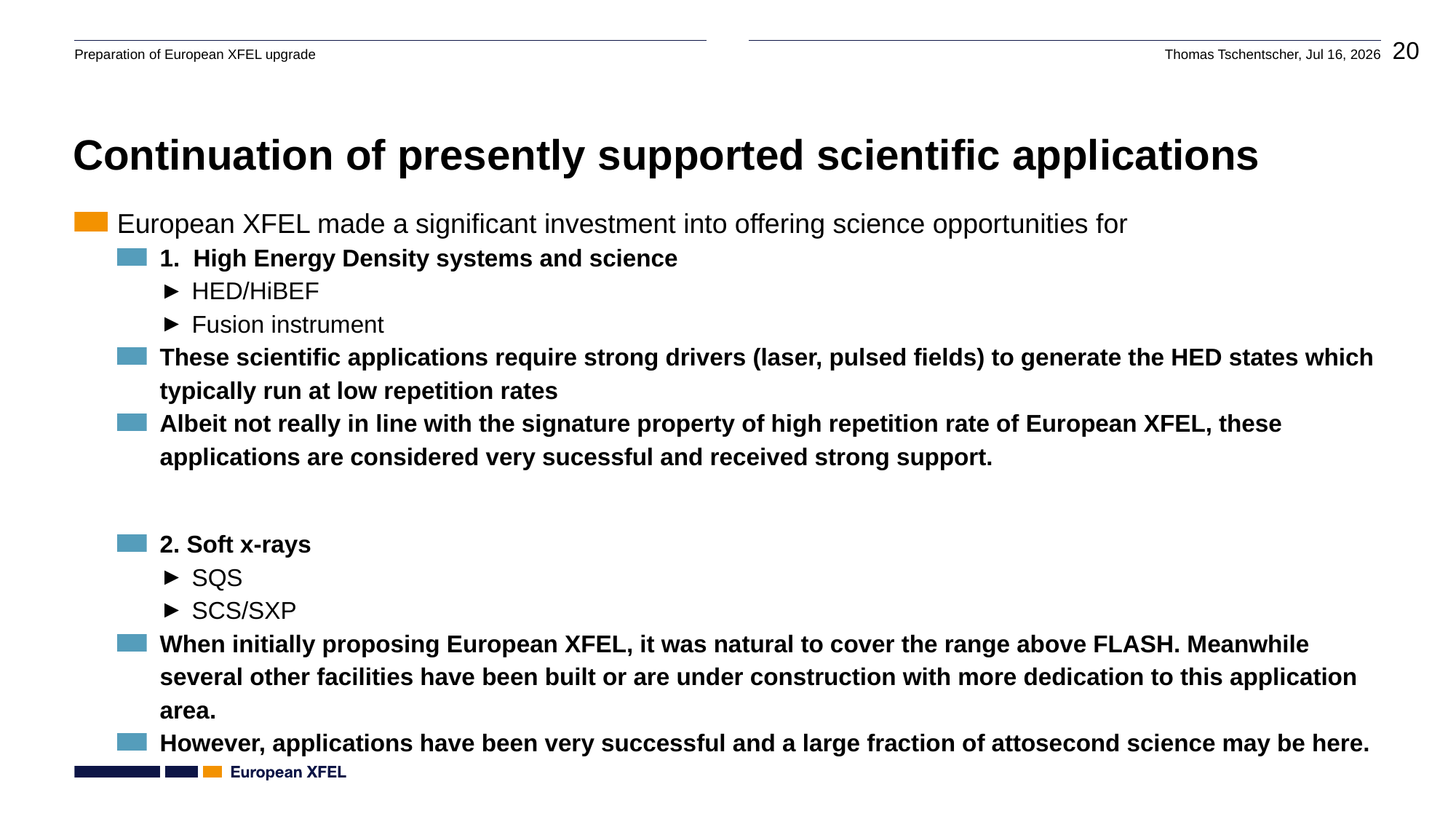

# Continuation of presently supported scientific applications
European XFEL made a significant investment into offering science opportunities for
1.  High Energy Density systems and science
HED/HiBEF
Fusion instrument
These scientific applications require strong drivers (laser, pulsed fields) to generate the HED states which typically run at low repetition rates
Albeit not really in line with the signature property of high repetition rate of European XFEL, these applications are considered very sucessful and received strong support.

2. Soft x-rays
SQS
SCS/SXP
When initially proposing European XFEL, it was natural to cover the range above FLASH. Meanwhile several other facilities have been built or are under construction with more dedication to this application area.
However, applications have been very successful and a large fraction of attosecond science may be here.